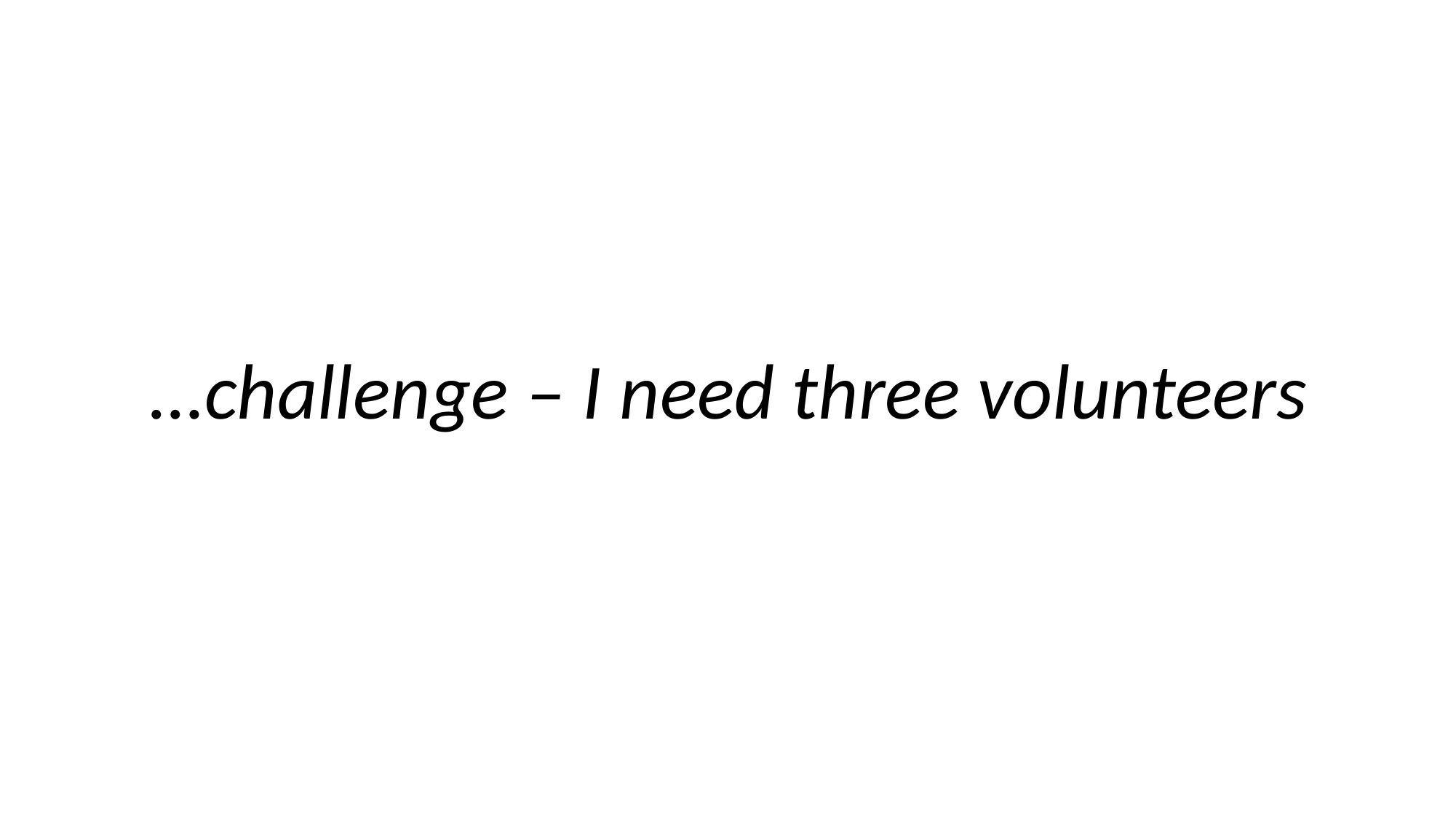

# …challenge – I need three volunteers